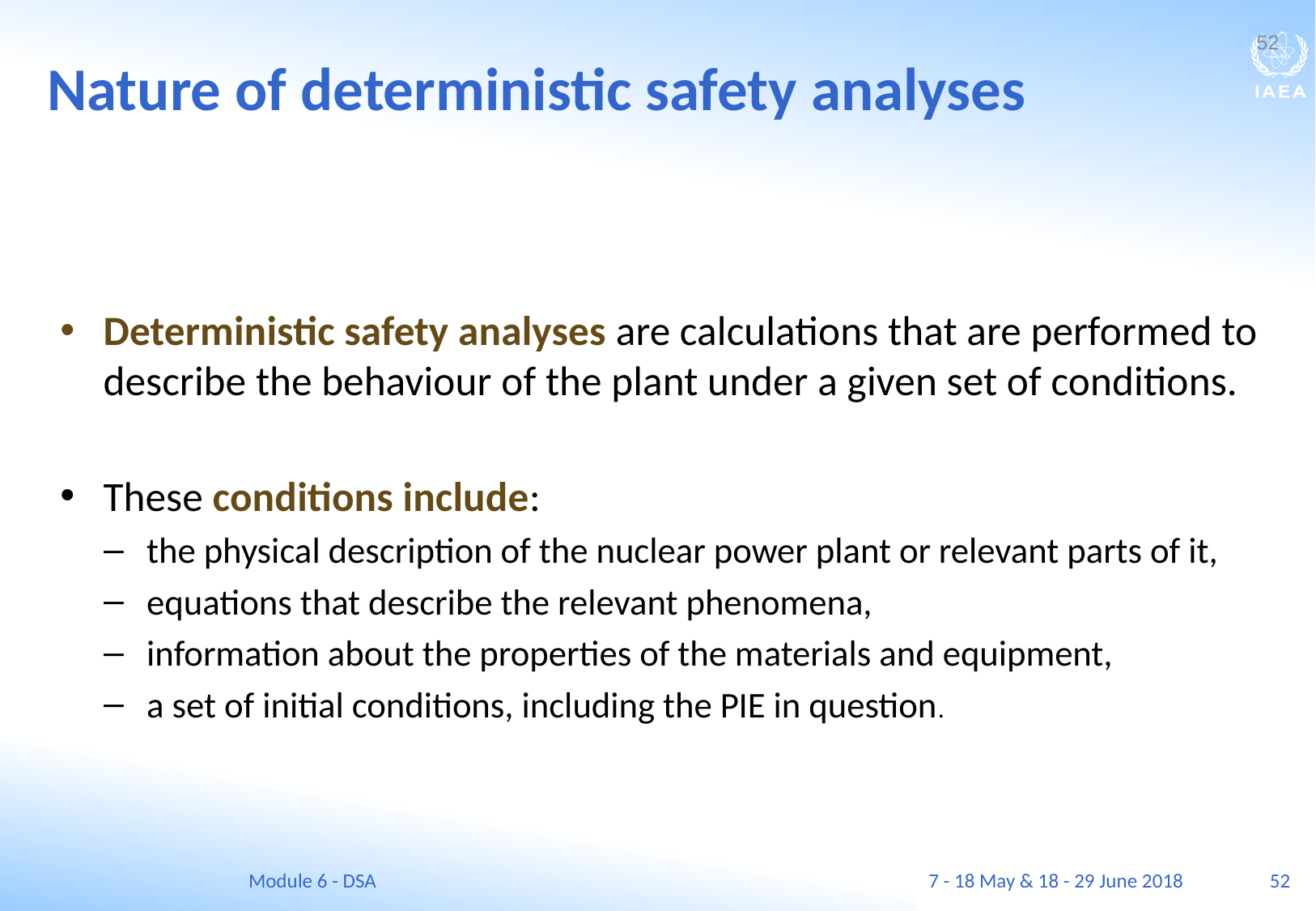

Nature of deterministic safety analyses
52

Deterministic safety analyses are calculations that are performed to describe the behaviour of the plant under a given set of conditions.

These conditions include:
the physical description of the nuclear power plant or relevant parts of it,
equations that describe the relevant phenomena,
information about the properties of the materials and equipment,
a set of initial conditions, including the PIE in question.
Module 6 - DSA
7 - 18 May & 18 - 29 June 2018
52